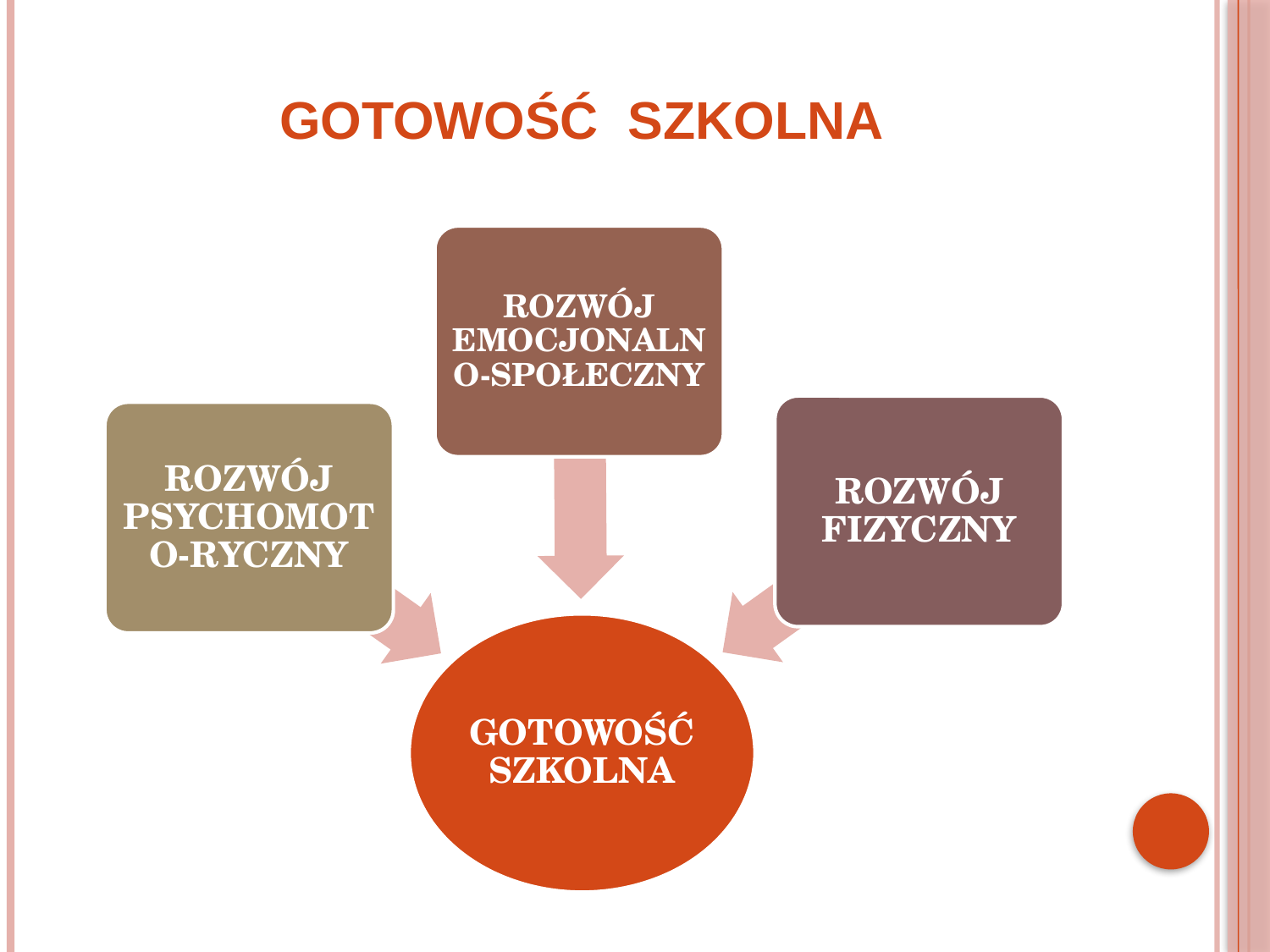

# GOTOWOŚĆ  SZKOLNA
GOTOWOŚĆ SZKOLNA
ROZWÓJ PSYCHOMOTO-RYCZNY
ROZWÓJ EMOCJONALNO-SPOŁECZNY
ROZWÓJ FIZYCZNY